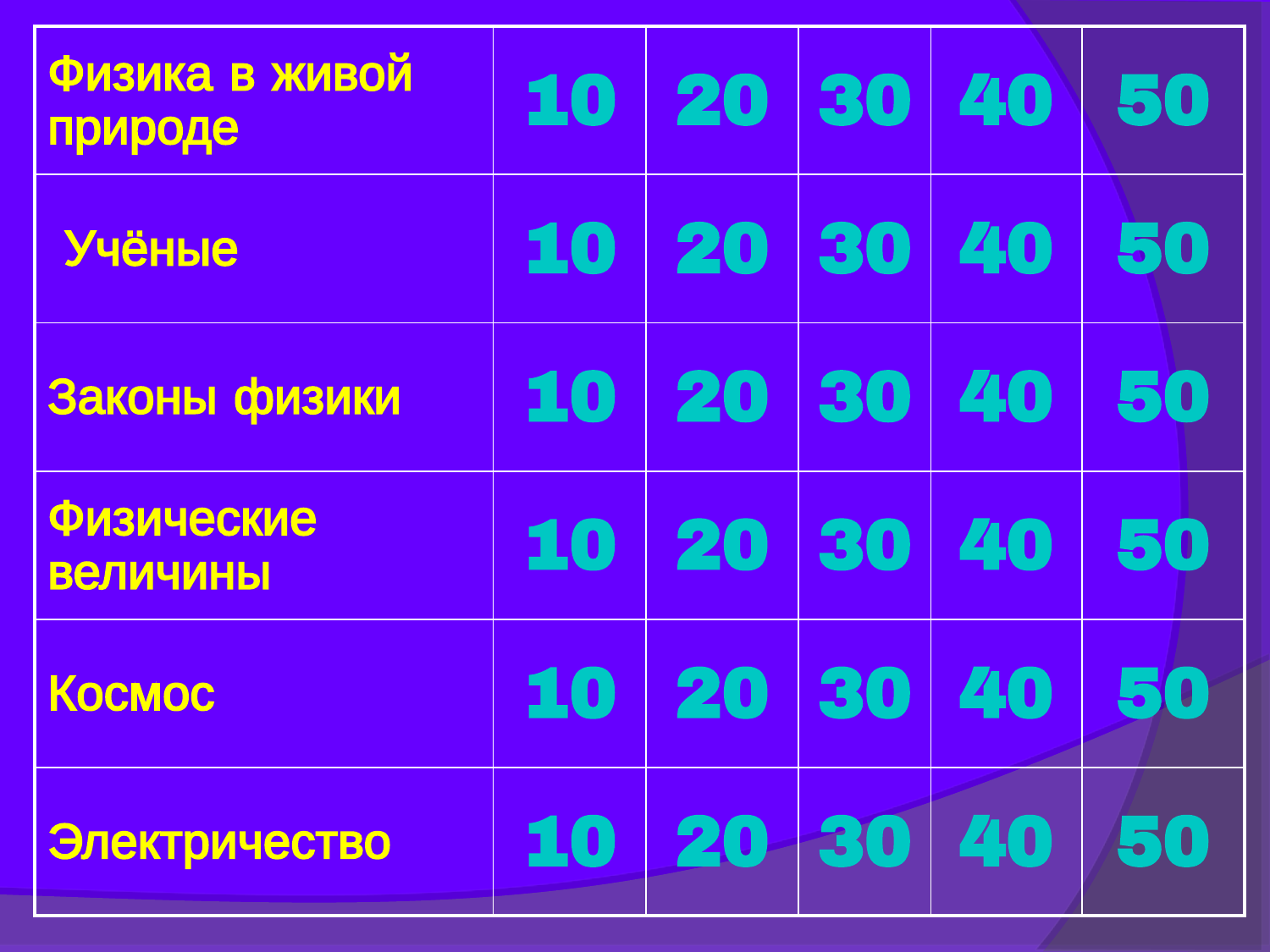

| Физика в живой природе | 10 | 20 | 30 | 40 | 50 |
| --- | --- | --- | --- | --- | --- |
| Учёные | 10 | 20 | 30 | 40 | 50 |
| Законы физики | 10 | 20 | 30 | 40 | 50 |
| Физические величины | 10 | 20 | 30 | 40 | 50 |
| Космос | 10 | 20 | 30 | 40 | 50 |
| Электричество | 10 | 20 | 30 | 40 | 50 |